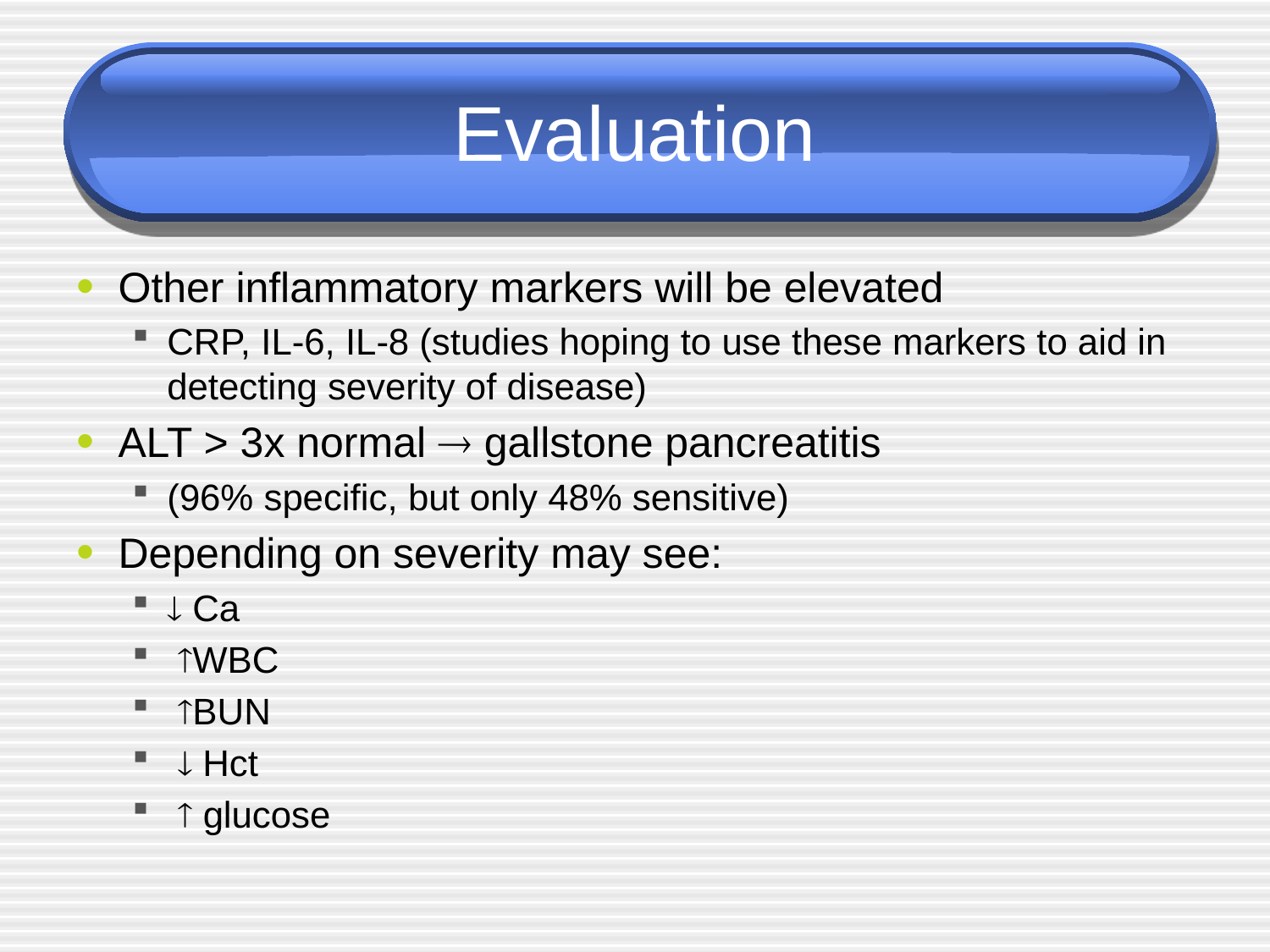

# Evaluation
Other inflammatory markers will be elevated
CRP, IL-6, IL-8 (studies hoping to use these markers to aid in detecting severity of disease)
ALT > 3x normal → gallstone pancreatitis
(96% specific, but only 48% sensitive)
Depending on severity may see:
↓ Ca
 ↑WBC
 ↑BUN
 ↓ Hct
 ↑ glucose